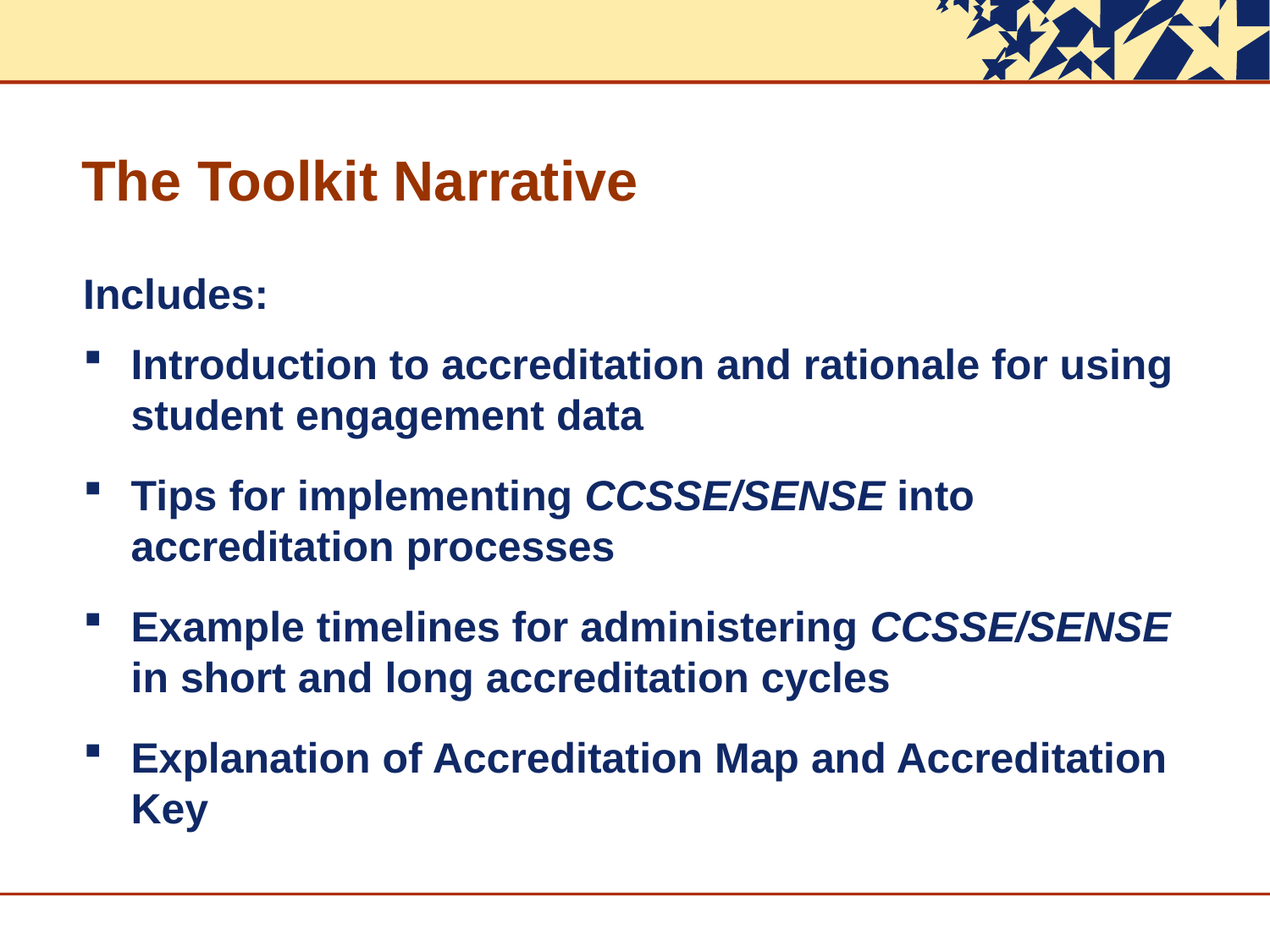

# The Toolkit Narrative
Includes:

Introduction to accreditation and rationale for using student engagement data
Tips for implementing CCSSE/SENSE into accreditation processes
Example timelines for administering CCSSE/SENSE in short and long accreditation cycles
Explanation of Accreditation Map and Accreditation Key